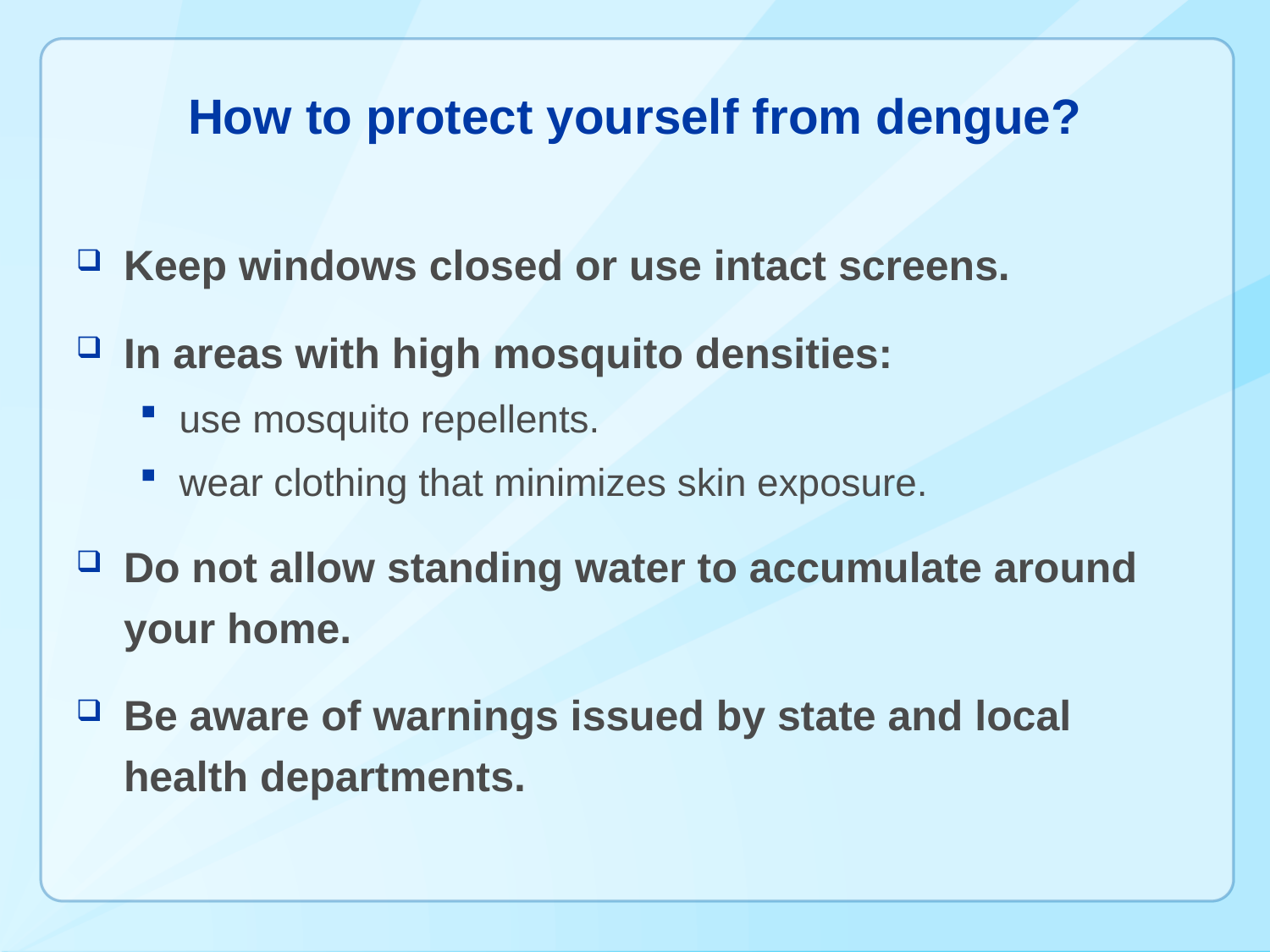

# How to protect yourself from dengue?
Keep windows closed or use intact screens.
In areas with high mosquito densities:
use mosquito repellents.
wear clothing that minimizes skin exposure.
Do not allow standing water to accumulate around your home.
Be aware of warnings issued by state and local health departments.